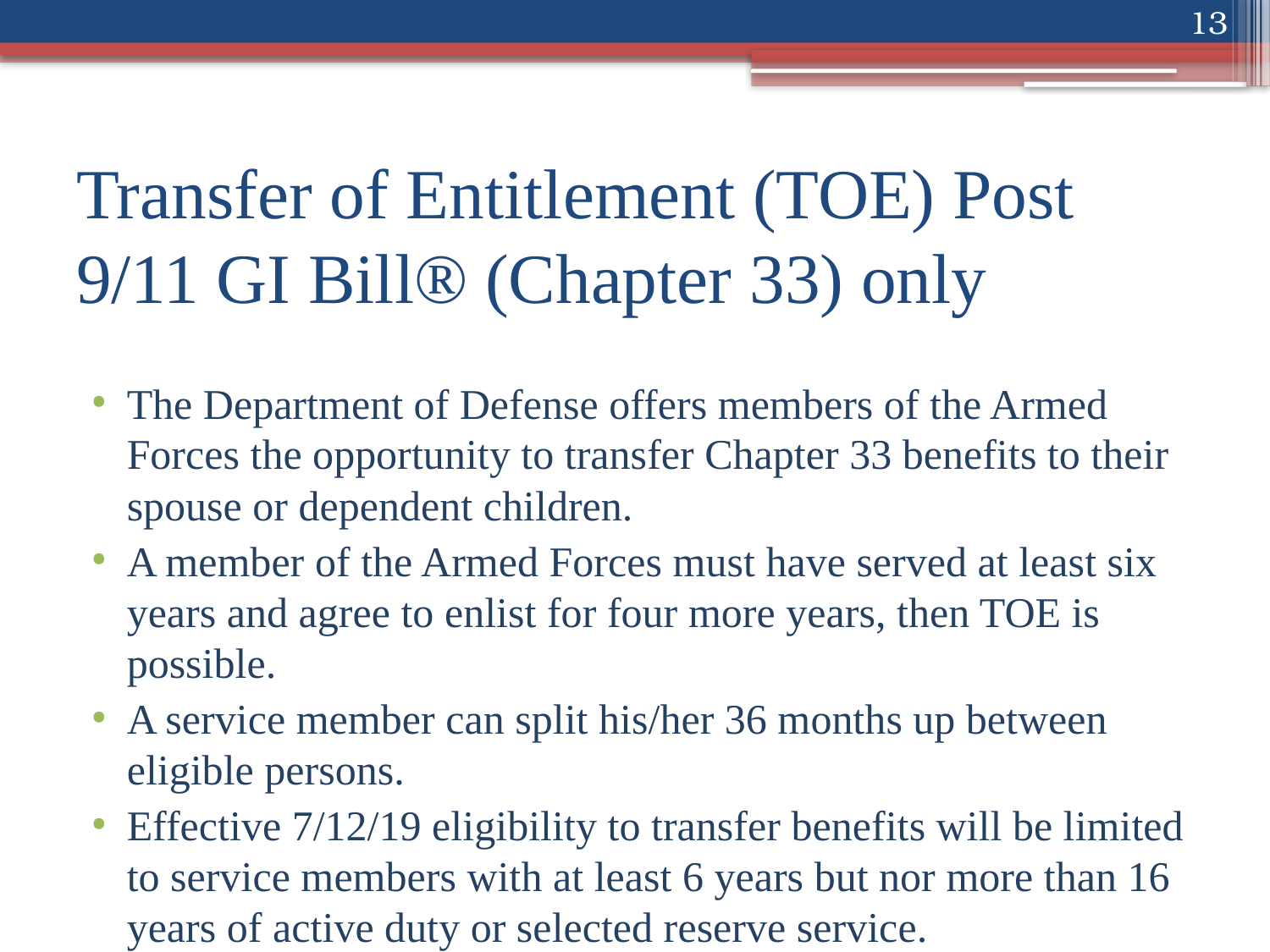

13
# Transfer of Entitlement (TOE) Post 9/11 GI Bill® (Chapter 33) only
The Department of Defense offers members of the Armed Forces the opportunity to transfer Chapter 33 benefits to their spouse or dependent children.
A member of the Armed Forces must have served at least six years and agree to enlist for four more years, then TOE is possible.
A service member can split his/her 36 months up between eligible persons.
Effective 7/12/19 eligibility to transfer benefits will be limited to service members with at least 6 years but nor more than 16 years of active duty or selected reserve service.